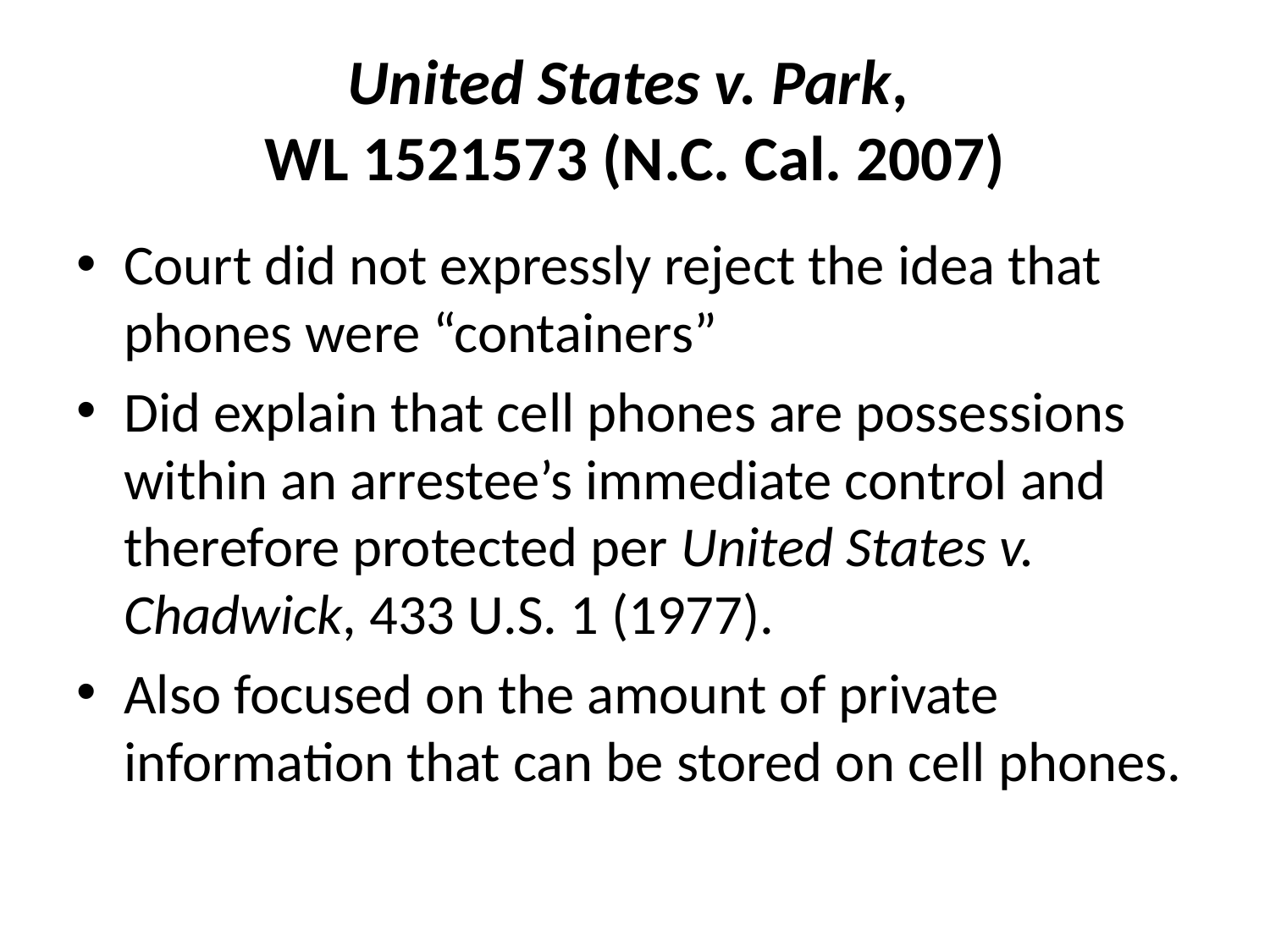

# United States v. Park, WL 1521573 (N.C. Cal. 2007)
Court did not expressly reject the idea that phones were “containers”
Did explain that cell phones are possessions within an arrestee’s immediate control and therefore protected per United States v. Chadwick, 433 U.S. 1 (1977).
Also focused on the amount of private information that can be stored on cell phones.